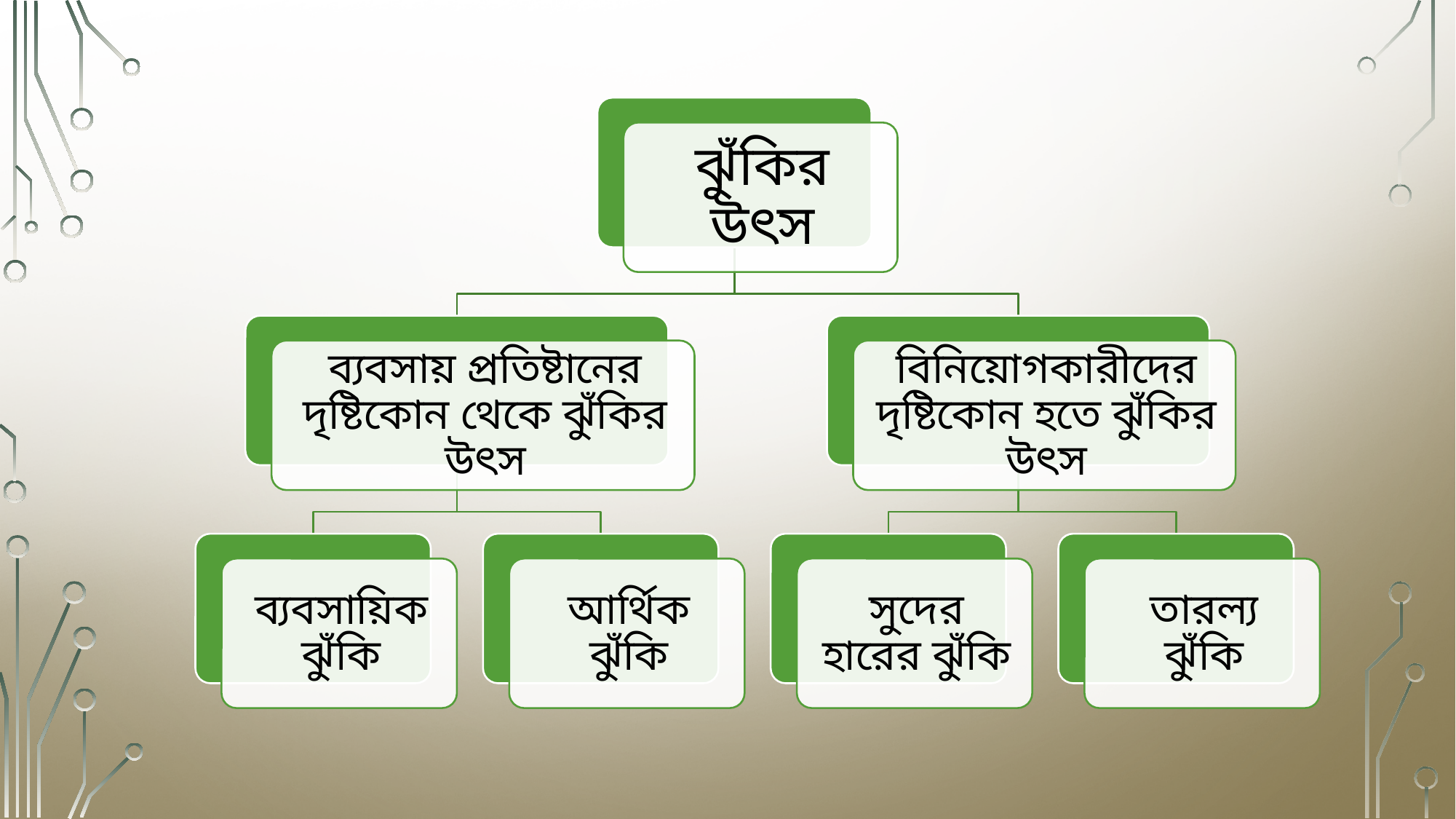

ঝুঁকির উৎস
ব্যবসায় প্রতিষ্টানের দৃষ্টিকোন থেকে ঝুঁকির উৎস
ব্যবসায়িক ঝুঁকি
আর্থিক ঝুঁকি
বিনিয়োগকারীদের দৃষ্টিকোন হতে ঝুঁকির উৎস
সুদের হারের ঝুঁকি
তারল্য ঝুঁকি